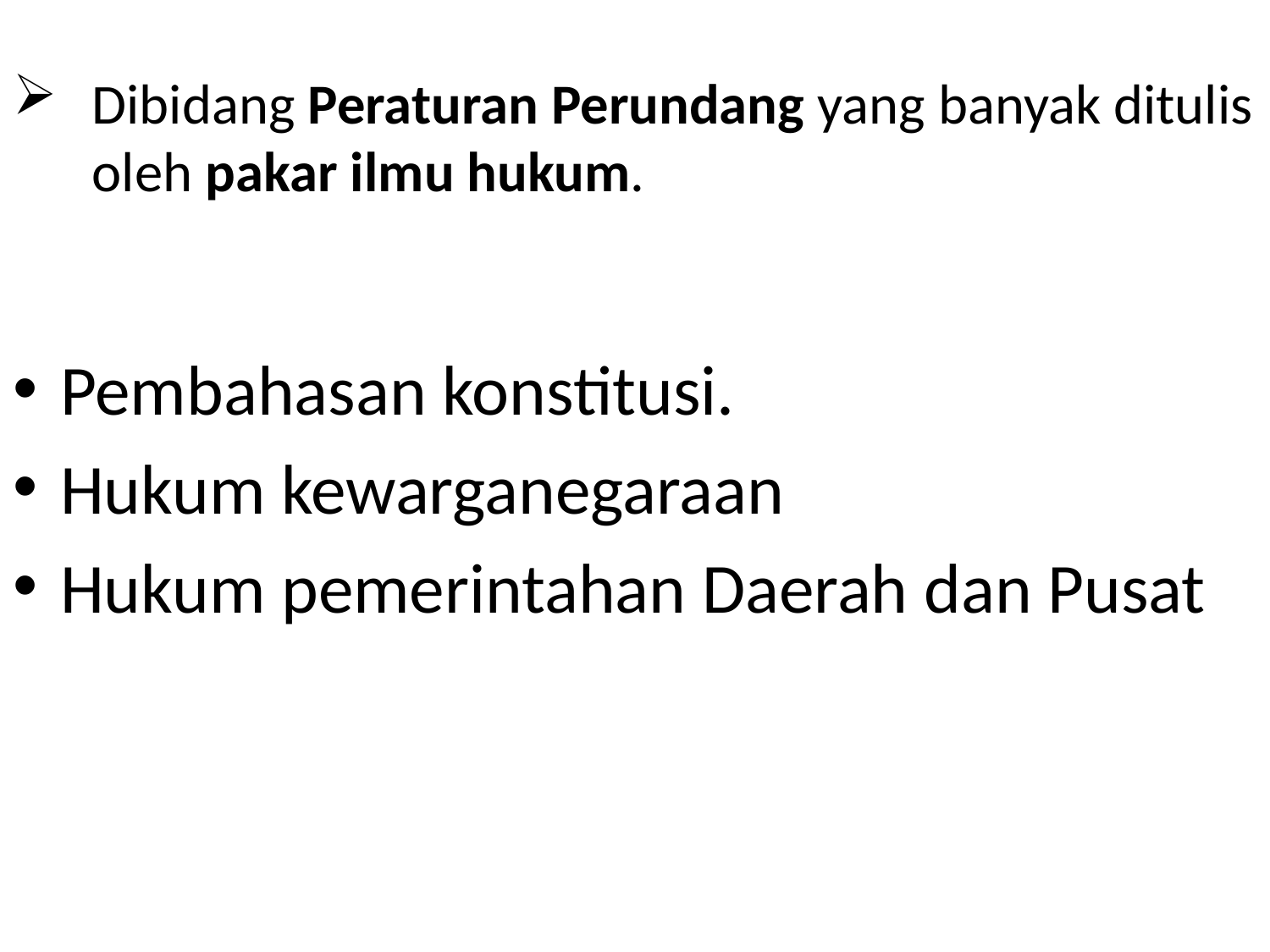

# Dibidang Peraturan Perundang yang banyak ditulis oleh pakar ilmu hukum.
Pembahasan konstitusi.
Hukum kewarganegaraan
Hukum pemerintahan Daerah dan Pusat